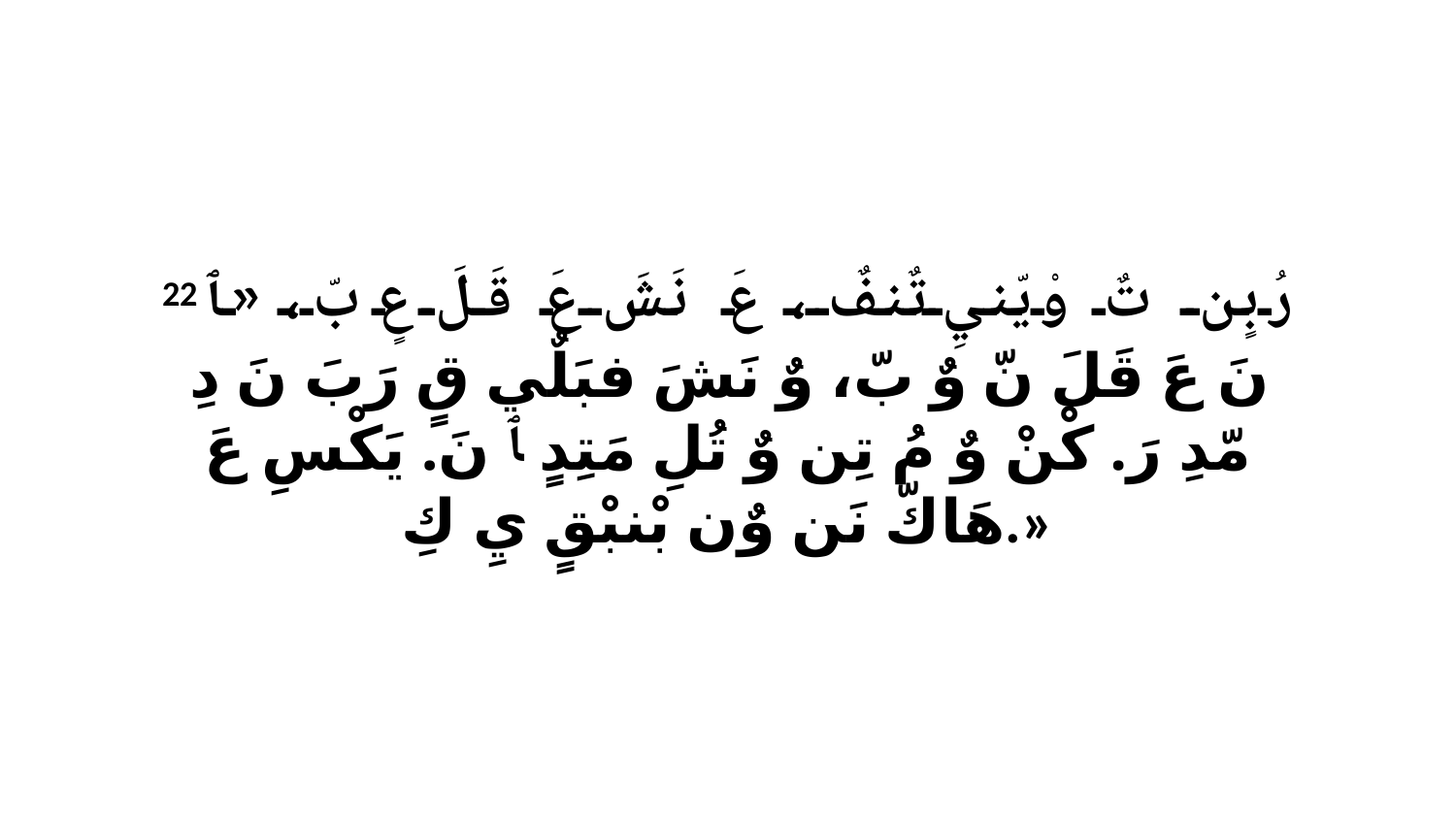

22 رُبٍن تٌ وْيّنيِ تٌنفٌ، عَ نَشَ عَ قَلَ عٍ بّ، «ﭑ نَ عَ قَلَ نّ وٌ بّ، وٌ نَشَ فبَلٌي قٍ رَبَ نَ دِ مّدِ رَ. كْنْ وٌ مُ تِن وٌ تُلِ مَتِدٍ ﭑ نَ. يَكْسِ عَ هَاكّ نَن وٌن بْنبْقٍ يِ كِ.»